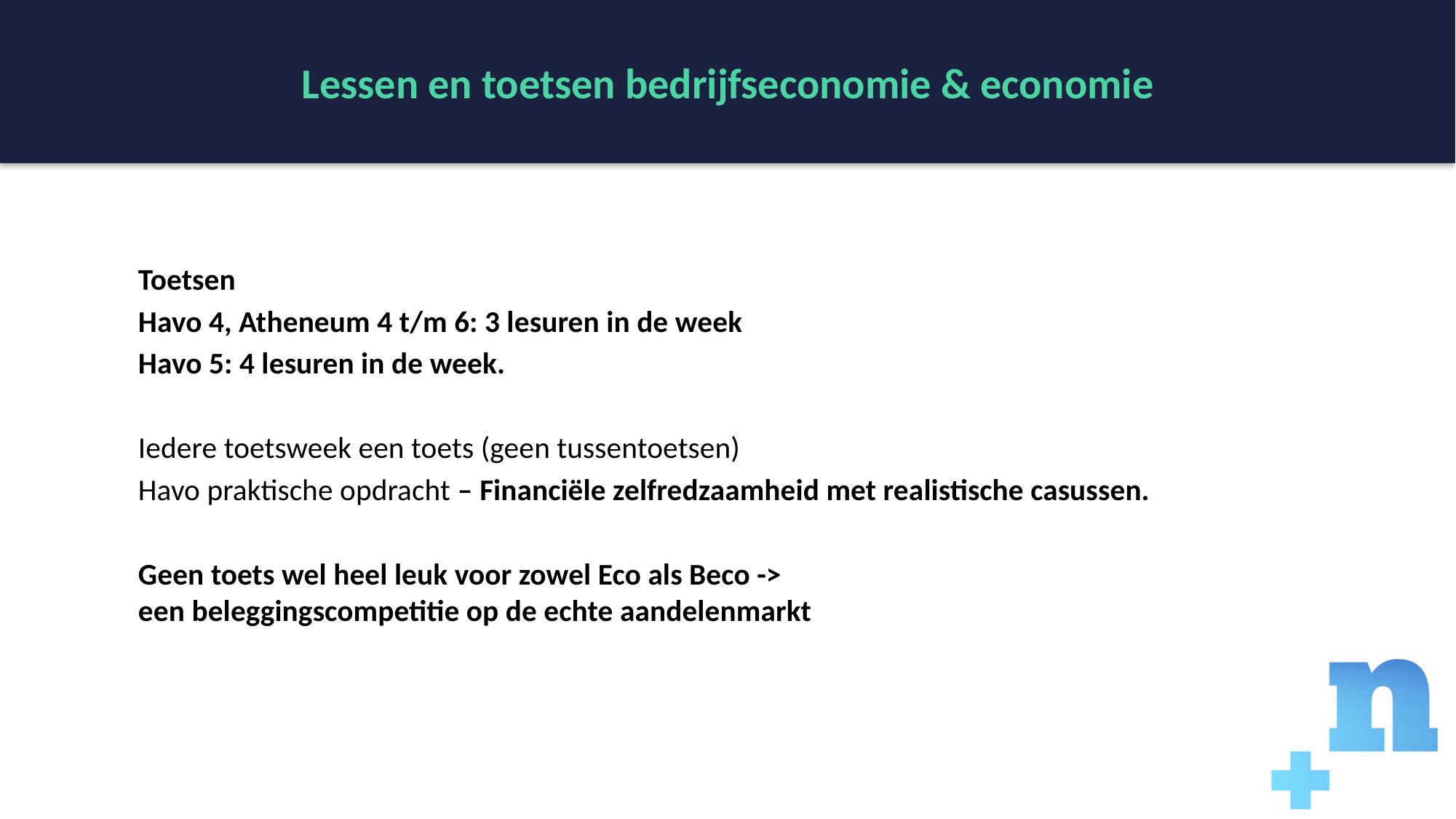

Lessen en toetsen bedrijfseconomie & economie
# BEDRIJFSECONOMIE Vijf grote thema’s
Toetsen
Havo 4, Atheneum 4 t/m 6: 3 lesuren in de week
Havo 5: 4 lesuren in de week.

Iedere toetsweek een toets (geen tussentoetsen)
Havo praktische opdracht – Financiële zelfredzaamheid met realistische casussen.

Geen toets wel heel leuk voor zowel Eco als Beco ->
een beleggingscompetitie op de echte aandelenmarkt